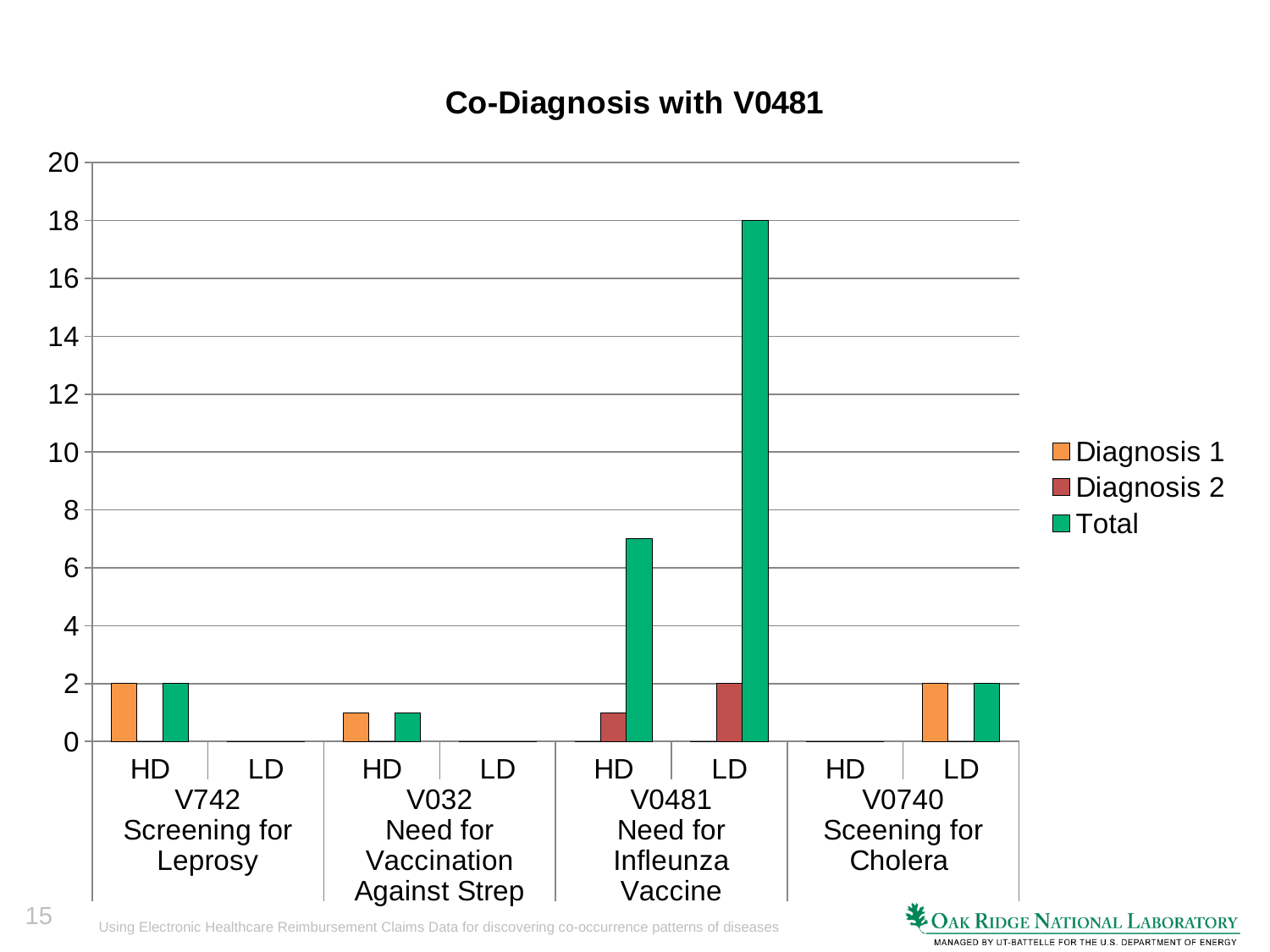

### Chart: Co-Diagnosis with V0481

| Category | Diagnosis 1 | Diagnosis 2 | Total |
|---|---|---|---|
| HD | 2.0 | 0.0 | 2.0 |
| LD | 0.0 | 0.0 | 0.0 |
| HD | 1.0 | 0.0 | 1.0 |
| LD | 0.0 | 0.0 | 0.0 |
| HD | 0.0 | 1.0 | 7.0 |
| LD | 0.0 | 2.0 | 18.0 |
| HD | 0.0 | 0.0 | 0.0 |
| LD | 2.0 | 0.0 | 2.0 |